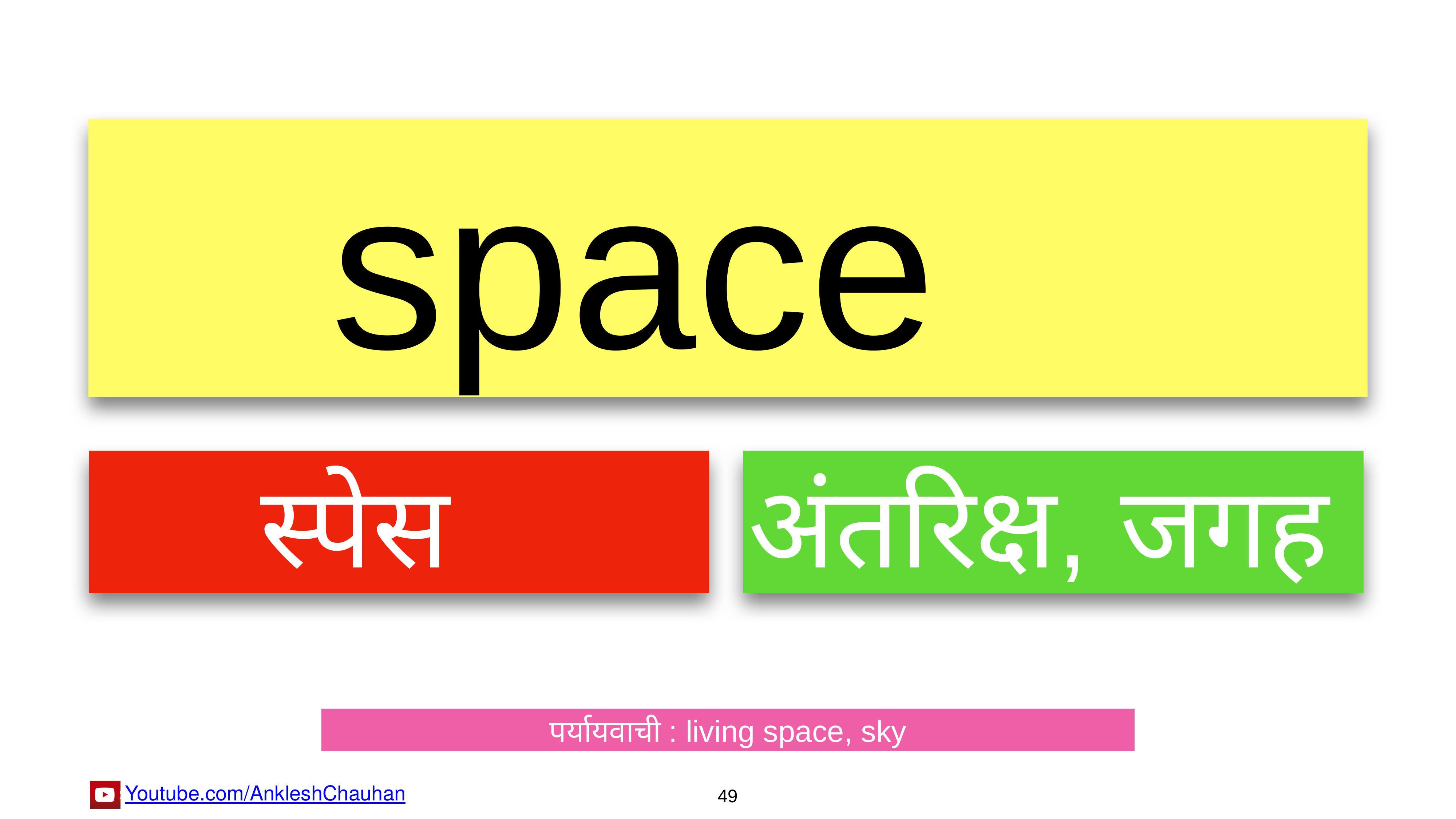

space
स्पेस
अंतरिक्ष, जगह
पर्यायवाची : living space, sky
49